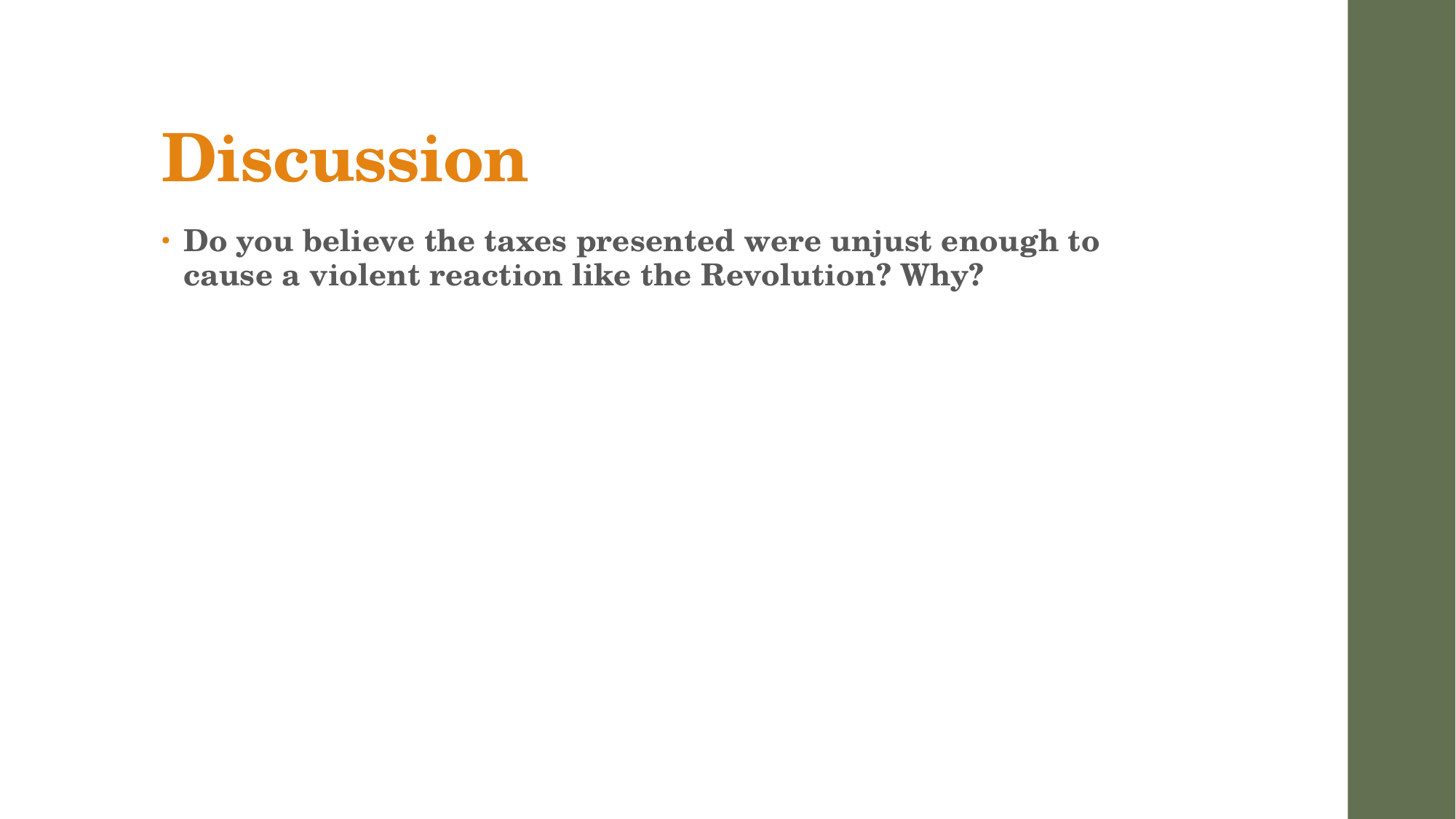

# Discussion
Do you believe the taxes presented were unjust enough to cause a violent reaction like the Revolution? Why?